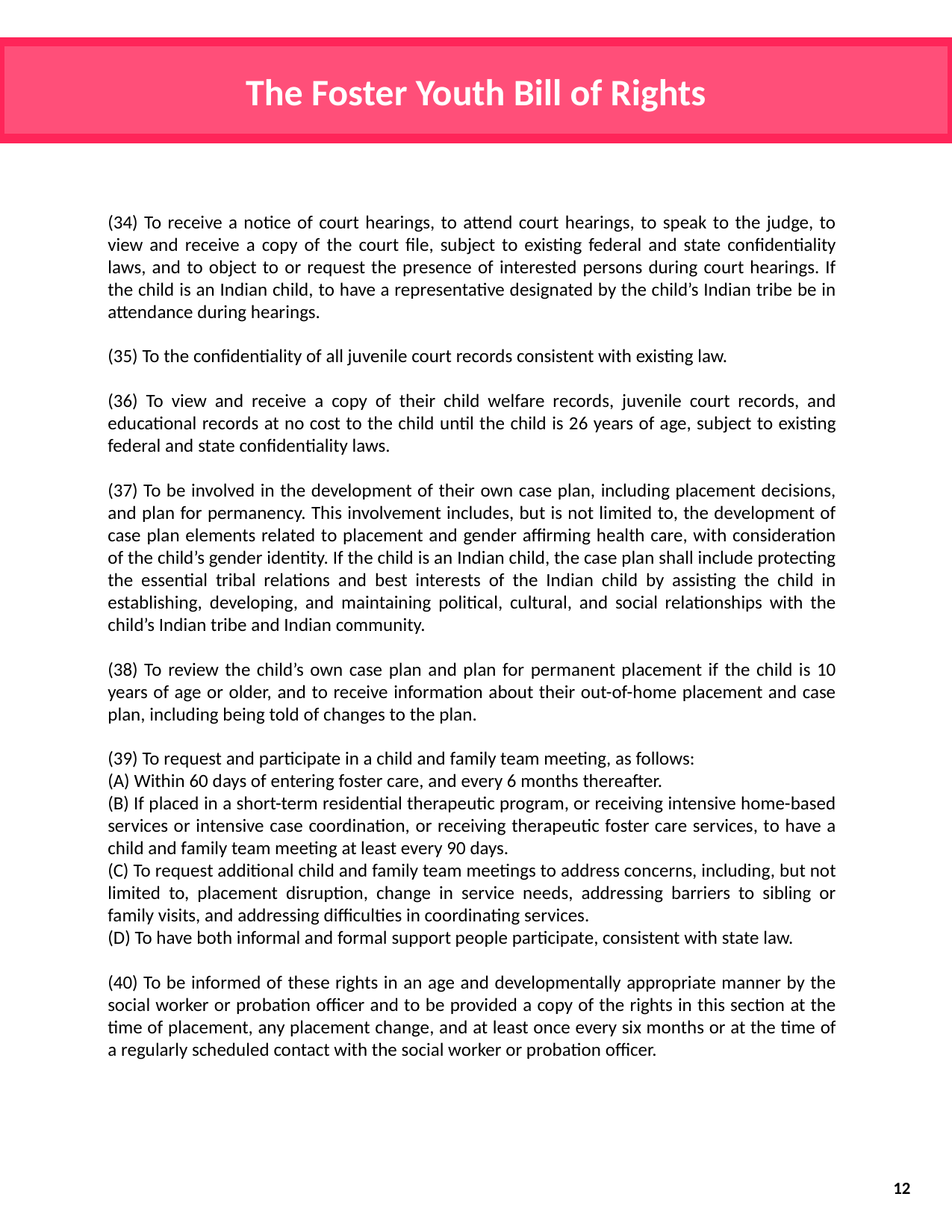

The Foster Youth Bill of Rights
(34) To receive a notice of court hearings, to attend court hearings, to speak to the judge, to view and receive a copy of the court file, subject to existing federal and state confidentiality laws, and to object to or request the presence of interested persons during court hearings. If the child is an Indian child, to have a representative designated by the child’s Indian tribe be in attendance during hearings.

(35) To the confidentiality of all juvenile court records consistent with existing law.

(36) To view and receive a copy of their child welfare records, juvenile court records, and educational records at no cost to the child until the child is 26 years of age, subject to existing federal and state confidentiality laws.

(37) To be involved in the development of their own case plan, including placement decisions, and plan for permanency. This involvement includes, but is not limited to, the development of case plan elements related to placement and gender affirming health care, with consideration of the child’s gender identity. If the child is an Indian child, the case plan shall include protecting the essential tribal relations and best interests of the Indian child by assisting the child in establishing, developing, and maintaining political, cultural, and social relationships with the child’s Indian tribe and Indian community.

(38) To review the child’s own case plan and plan for permanent placement if the child is 10 years of age or older, and to receive information about their out-of-home placement and case plan, including being told of changes to the plan.

(39) To request and participate in a child and family team meeting, as follows:
(A) Within 60 days of entering foster care, and every 6 months thereafter.
(B) If placed in a short-term residential therapeutic program, or receiving intensive home-based services or intensive case coordination, or receiving therapeutic foster care services, to have a child and family team meeting at least every 90 days.
(C) To request additional child and family team meetings to address concerns, including, but not limited to, placement disruption, change in service needs, addressing barriers to sibling or family visits, and addressing difficulties in coordinating services.
(D) To have both informal and formal support people participate, consistent with state law.
(40) To be informed of these rights in an age and developmentally appropriate manner by the social worker or probation officer and to be provided a copy of the rights in this section at the time of placement, any placement change, and at least once every six months or at the time of a regularly scheduled contact with the social worker or probation officer.

12